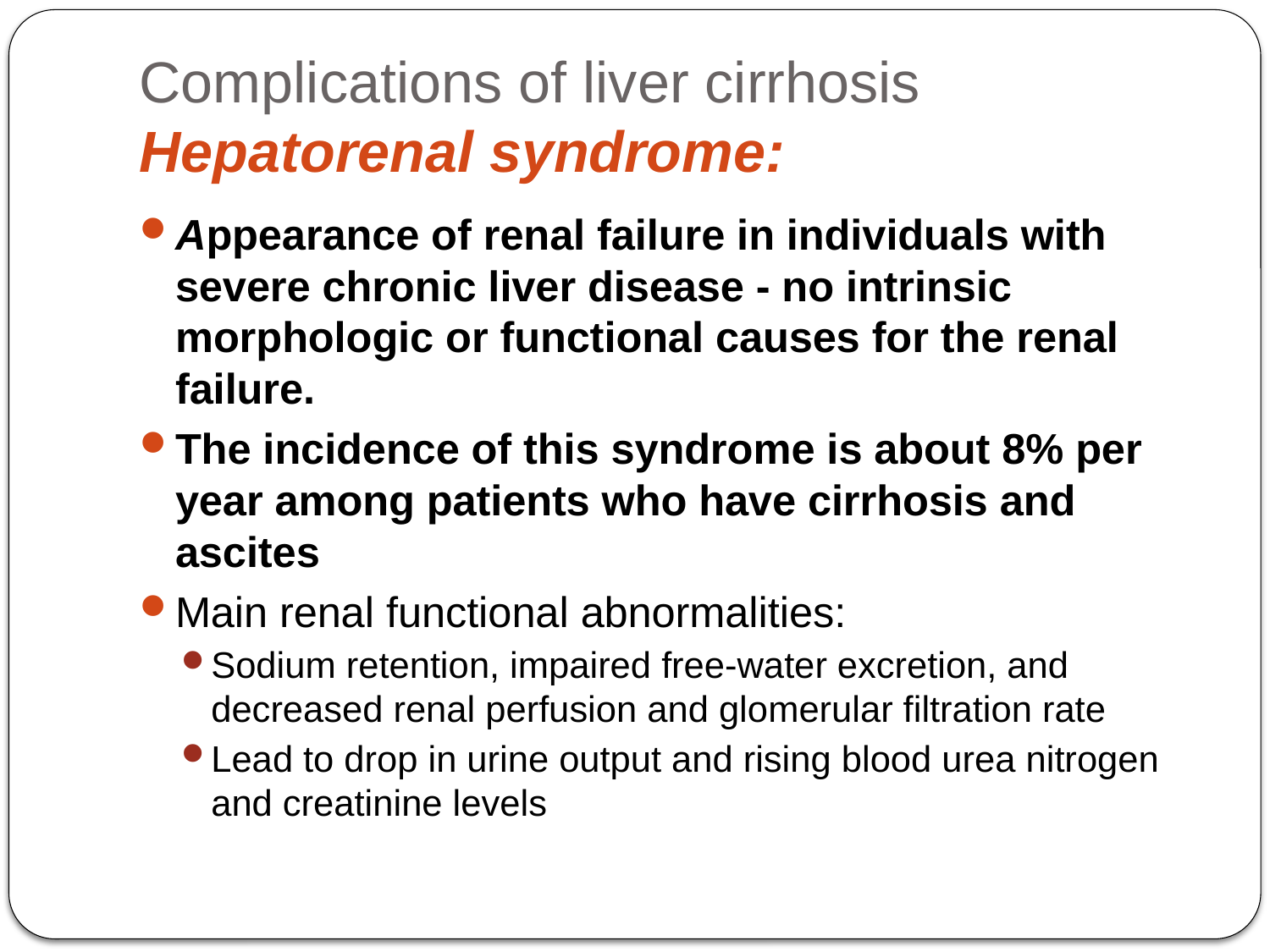

# Complications of liver cirrhosis Hepatorenal syndrome:
Appearance of renal failure in individuals with severe chronic liver disease - no intrinsic morphologic or functional causes for the renal failure.
The incidence of this syndrome is about 8% per year among patients who have cirrhosis and ascites
Main renal functional abnormalities:
Sodium retention, impaired free-water excretion, and decreased renal perfusion and glomerular filtration rate
Lead to drop in urine output and rising blood urea nitrogen and creatinine levels